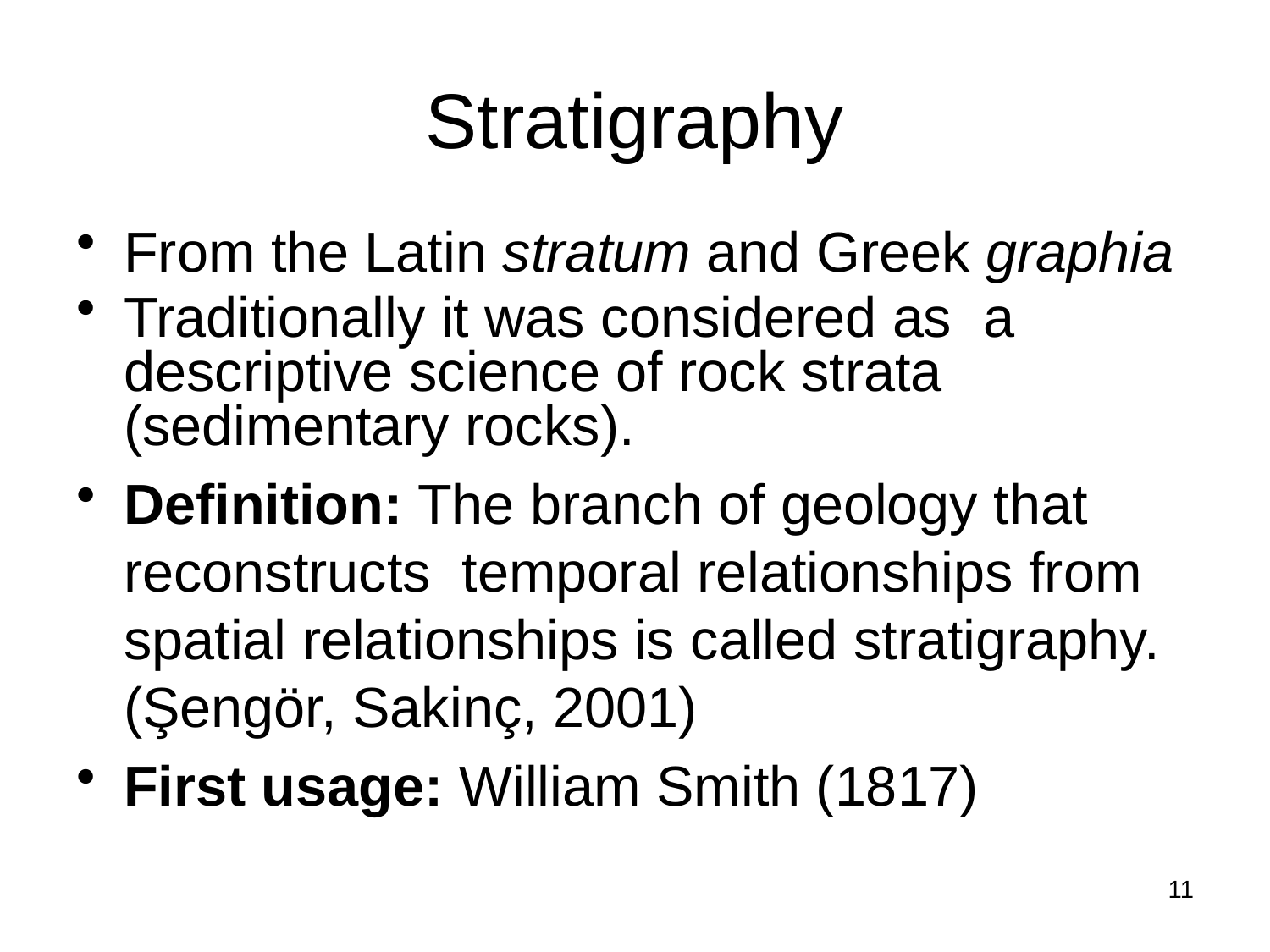

# Stratigraphy
From the Latin stratum and Greek graphia
Traditionally it was considered as  a descriptive science of rock strata (sedimentary rocks).
Definition: The branch of geology that reconstructs  temporal relationships from spatial relationships is called stratigraphy. (Şengör, Sakinç, 2001)
First usage: William Smith (1817)
11